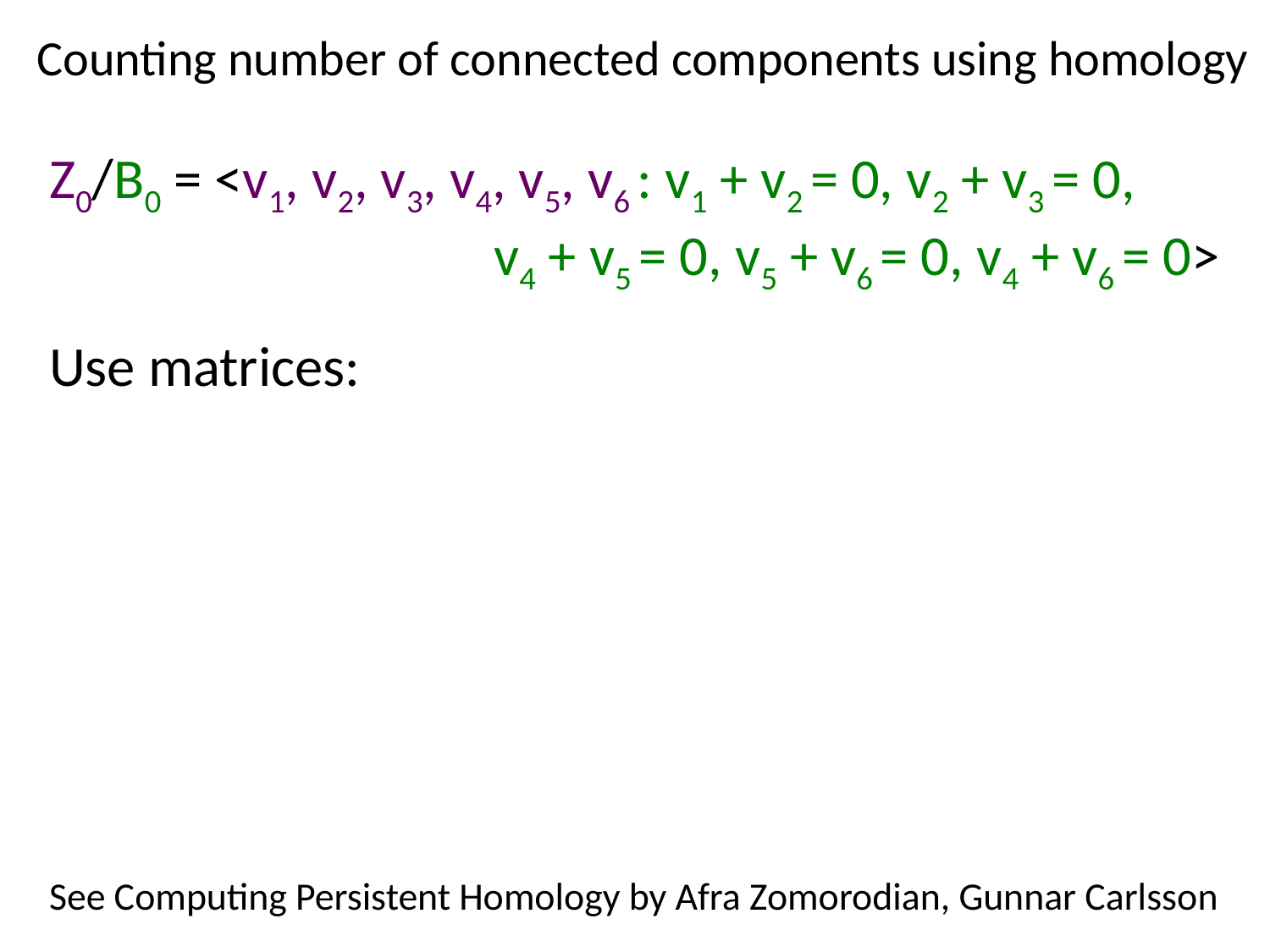

Counting number of connected components using homology
Z0/B0 = <v1, v2, v3, v4, v5, v6 : v1 + v2 = 0, v2 + v3 = 0,
                                   v4 + v5 = 0, v5 + v6 = 0, v4 + v6 = 0>

Use matrices:

See Computing Persistent Homology by Afra Zomorodian, Gunnar Carlsson